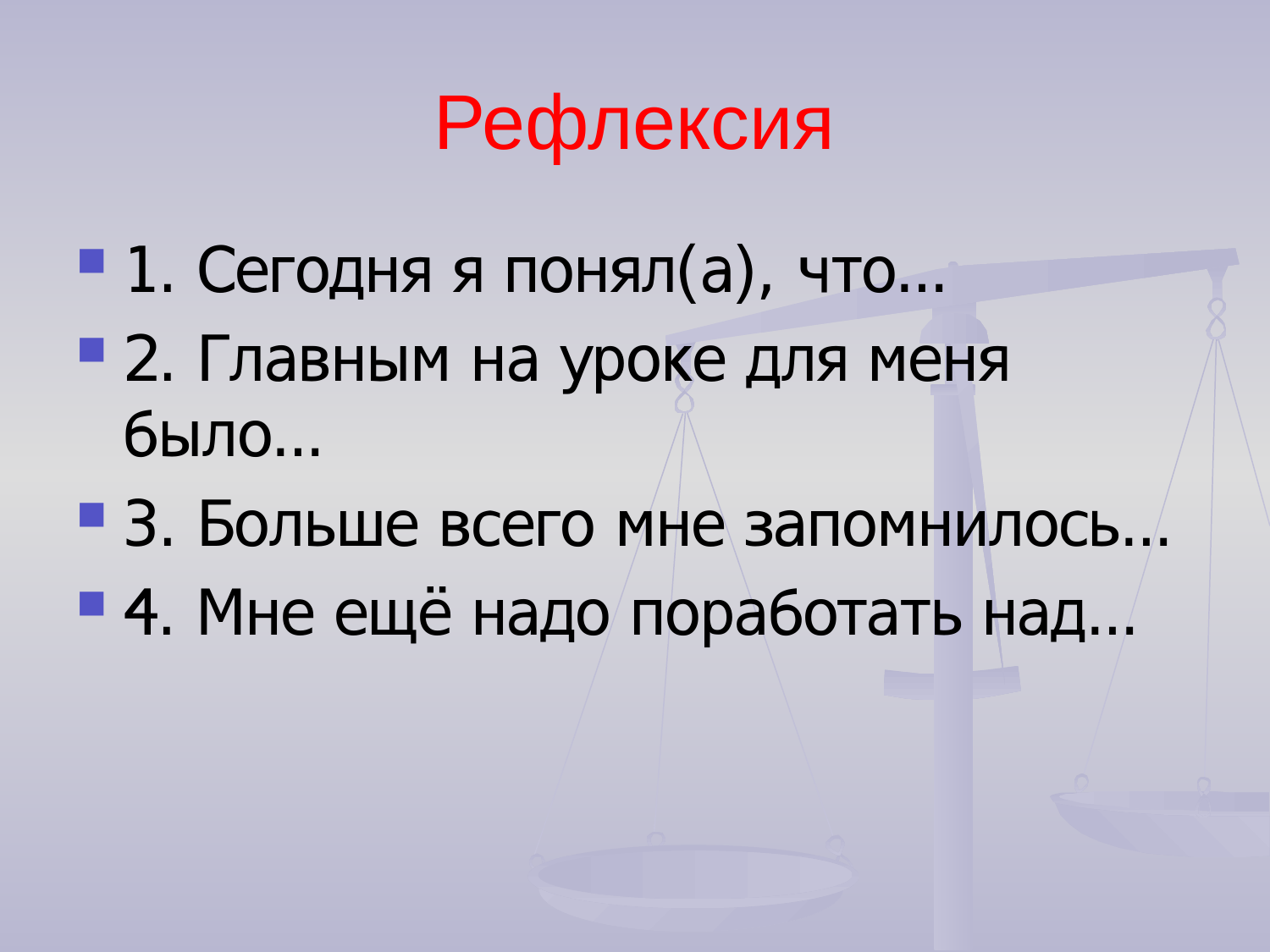

# Рефлексия
1. Сегодня я понял(а), что…
2. Главным на уроке для меня было…
3. Больше всего мне запомнилось…
4. Мне ещё надо поработать над…